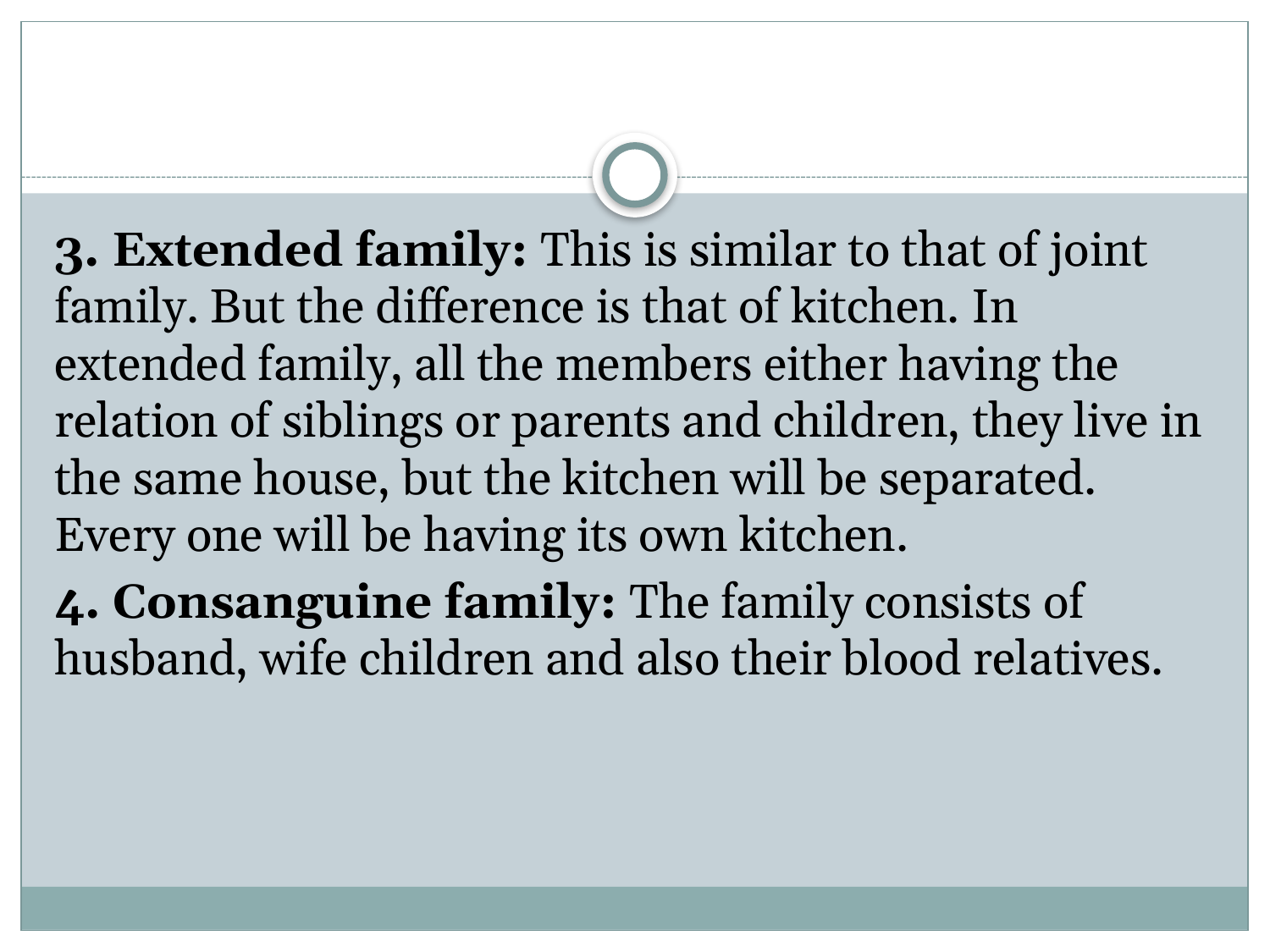

#
3. Extended family: This is similar to that of joint family. But the difference is that of kitchen. In extended family, all the members either having the relation of siblings or parents and children, they live in the same house, but the kitchen will be separated. Every one will be having its own kitchen.
4. Consanguine family: The family consists of husband, wife children and also their blood relatives.